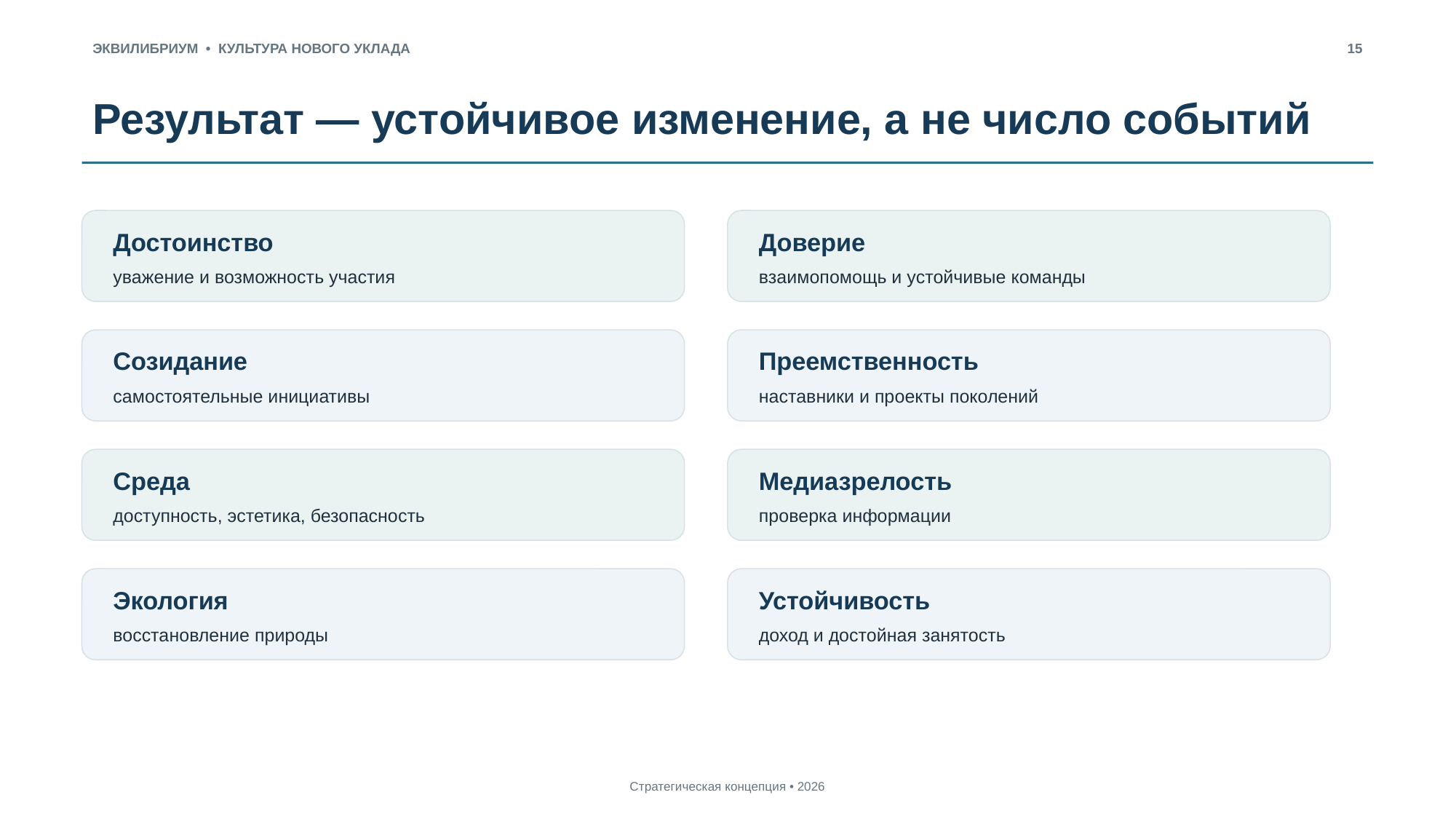

ЭКВИЛИБРИУМ  •  КУЛЬТУРА НОВОГО УКЛАДА
15
Результат — устойчивое изменение, а не число событий

Достоинство
Доверие
уважение и возможность участия
взаимопомощь и устойчивые команды

Созидание
Преемственность
самостоятельные инициативы
наставники и проекты поколений

Среда
Медиазрелость
доступность, эстетика, безопасность
проверка информации

Экология
Устойчивость
восстановление природы
доход и достойная занятость
Стратегическая концепция • 2026